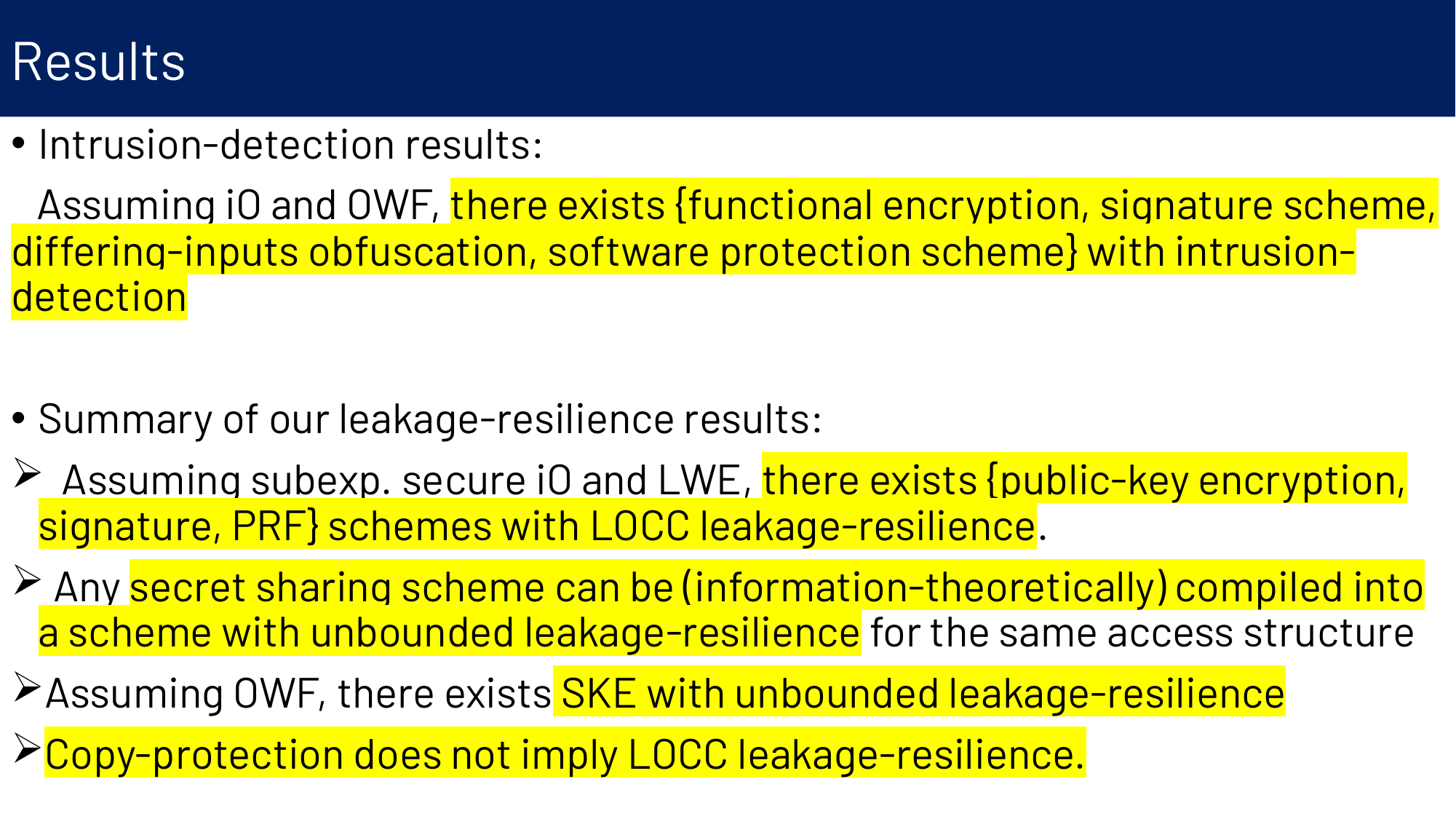

Results
Intrusion-detection results:
   Assuming iO and OWF, there exists {functional encryption, signature scheme, differing-inputs obfuscation, software protection scheme} with intrusion-detection

Summary of our leakage-resilience results:
  Assuming subexp. secure iO and LWE, there exists {public-key encryption, signature, PRF} schemes with LOCC leakage-resilience.
 Any secret sharing scheme can be (information-theoretically) compiled into a scheme with unbounded leakage-resilience for the same access structure
Assuming OWF, there exists SKE with unbounded leakage-resilience
Copy-protection does not imply LOCC leakage-resilience.